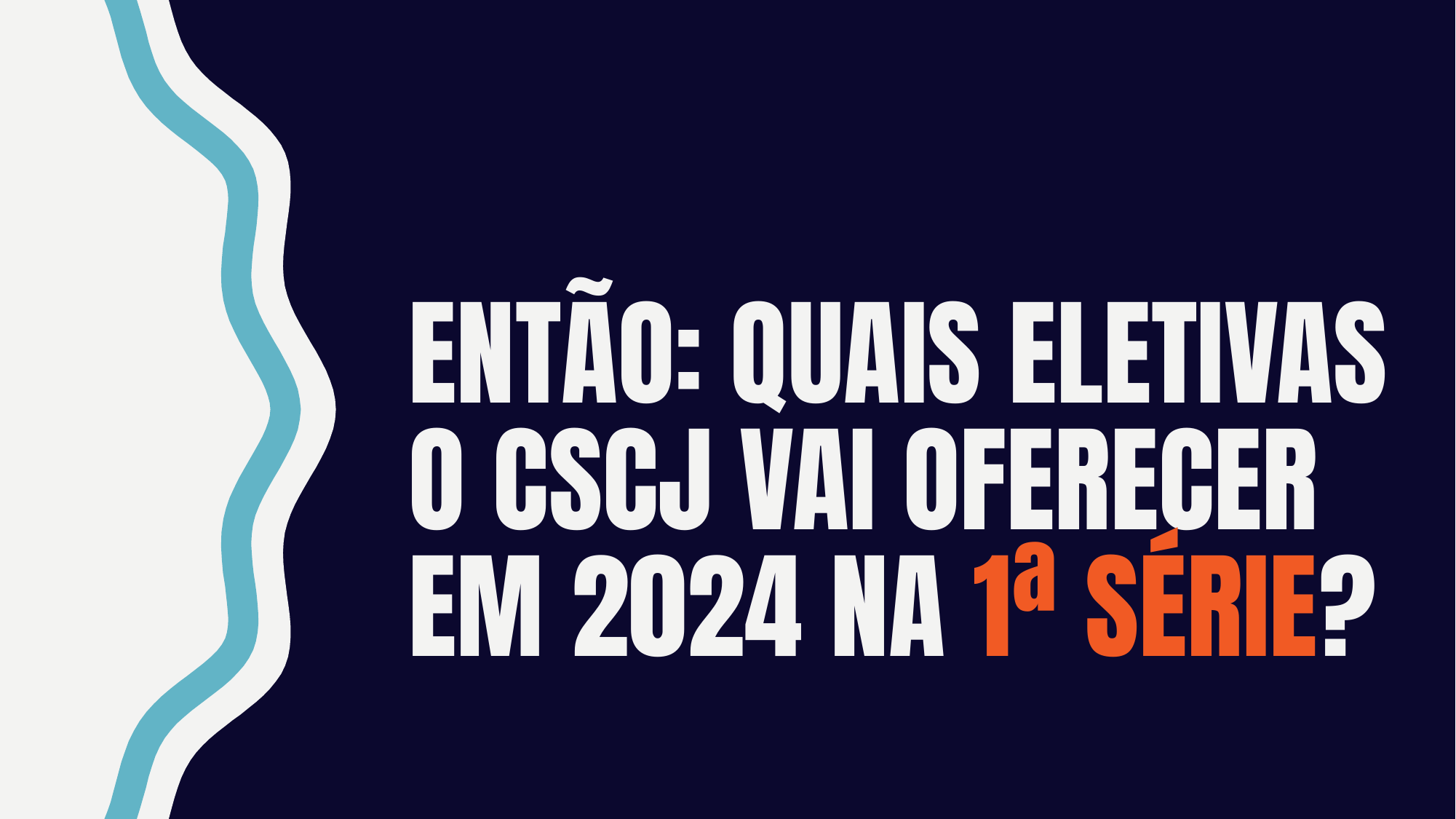

# ENTÃO: QUAIS ELETIVAS O CSCJ VAI OFERECER EM 2024 NA 1ª SÉRIE?